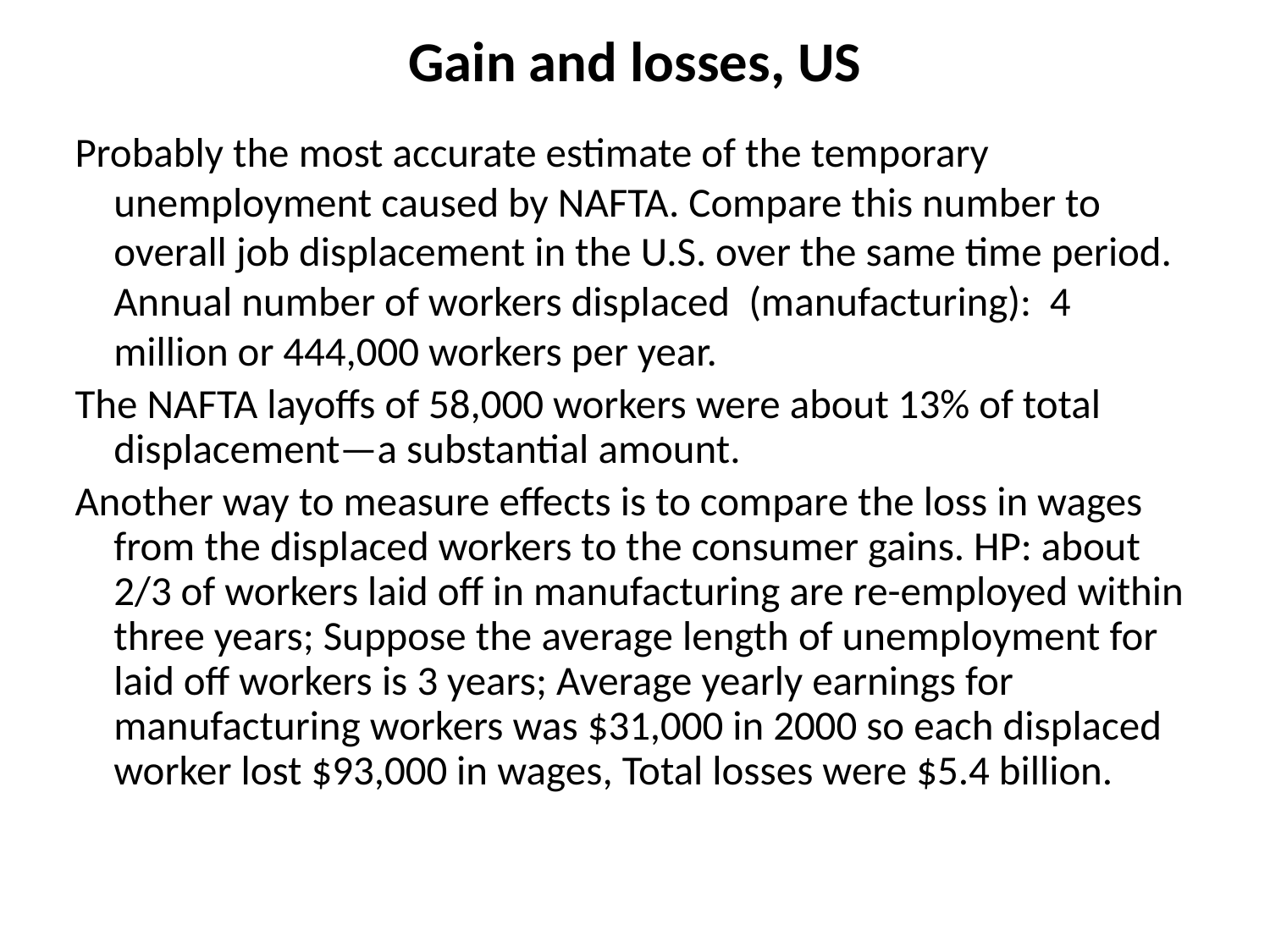

# Gain and losses, US
Probably the most accurate estimate of the temporary unemployment caused by NAFTA. Compare this number to overall job displacement in the U.S. over the same time period. Annual number of workers displaced  (manufacturing):  4 million or 444,000 workers per year.
The NAFTA layoffs of 58,000 workers were about 13% of total displacement—a substantial amount.
Another way to measure effects is to compare the loss in wages from the displaced workers to the consumer gains. HP: about 2/3 of workers laid off in manufacturing are re-employed within three years; Suppose the average length of unemployment for laid off workers is 3 years; Average yearly earnings for manufacturing workers was $31,000 in 2000 so each displaced worker lost $93,000 in wages, Total losses were $5.4 billion.